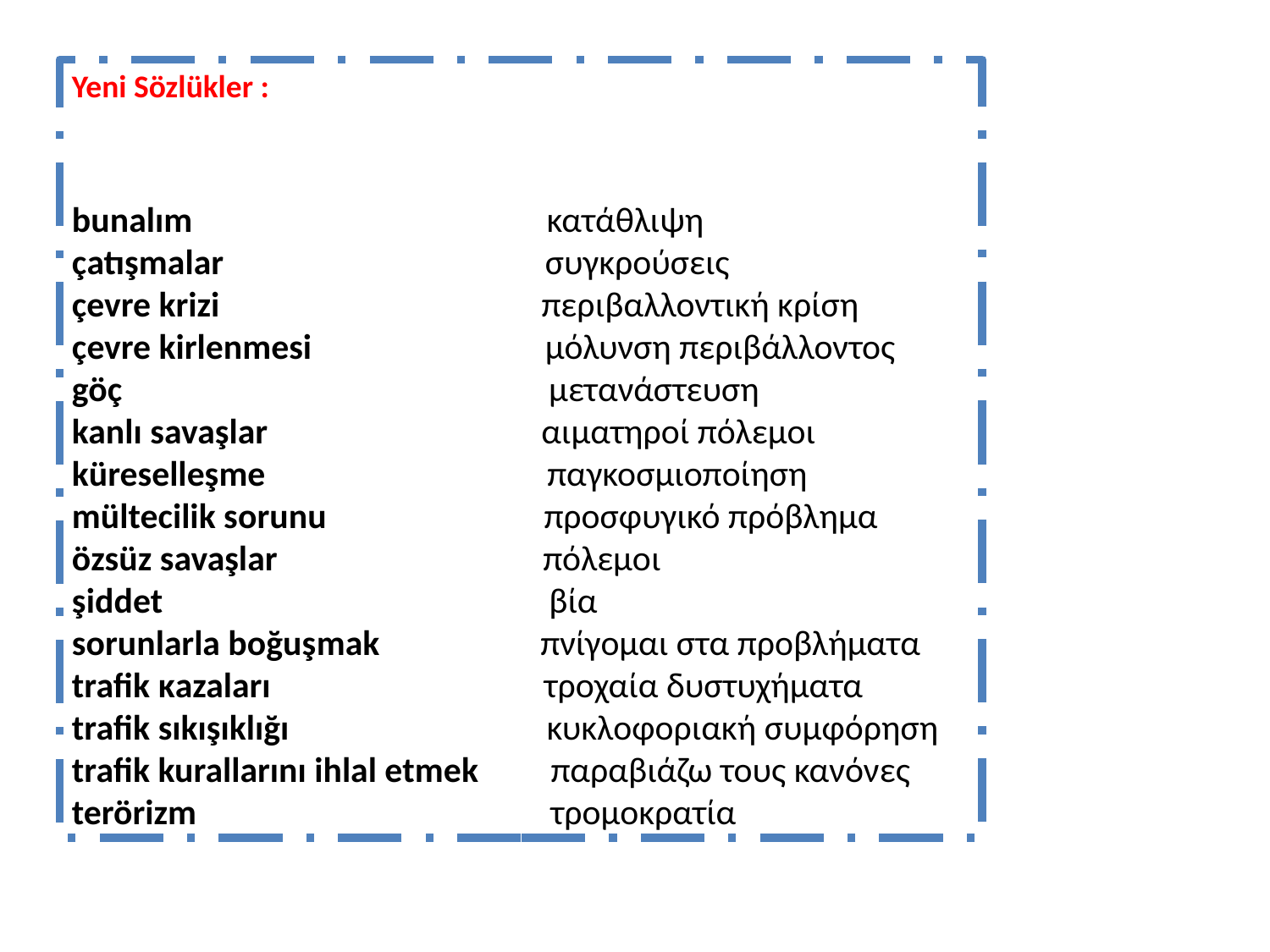

Yeni Sözlükler :

bunalım                                            κατάθλιψη
çatışmalar                                        συγκρούσεις
çevre krizi                                        περιβαλλοντική κρίση
çevre kirlenmesi                             μόλυνση περιβάλλοντος
göç                                                     μετανάστευση
kanlı savaşlar                                  αιματηροί πόλεμοι
küreselleşme                                   παγκοσμιοποίηση
mültecilik sorunu                           προσφυγικό πρόβλημα
özsüz savaşlar                                 πόλεμοι
şiddet                                                βία
sorunlarla boğuşmak                    πνίγομαι στα προβλήματα
trafik κazaları                                  τροχαία δυστυχήματα
trafik sıkışıklığı                                κυκλοφοριακή συμφόρηση
trafik kurallarını ihlal etmek         παραβιάζω τους κανόνες
terörizm                                            τρομοκρατία